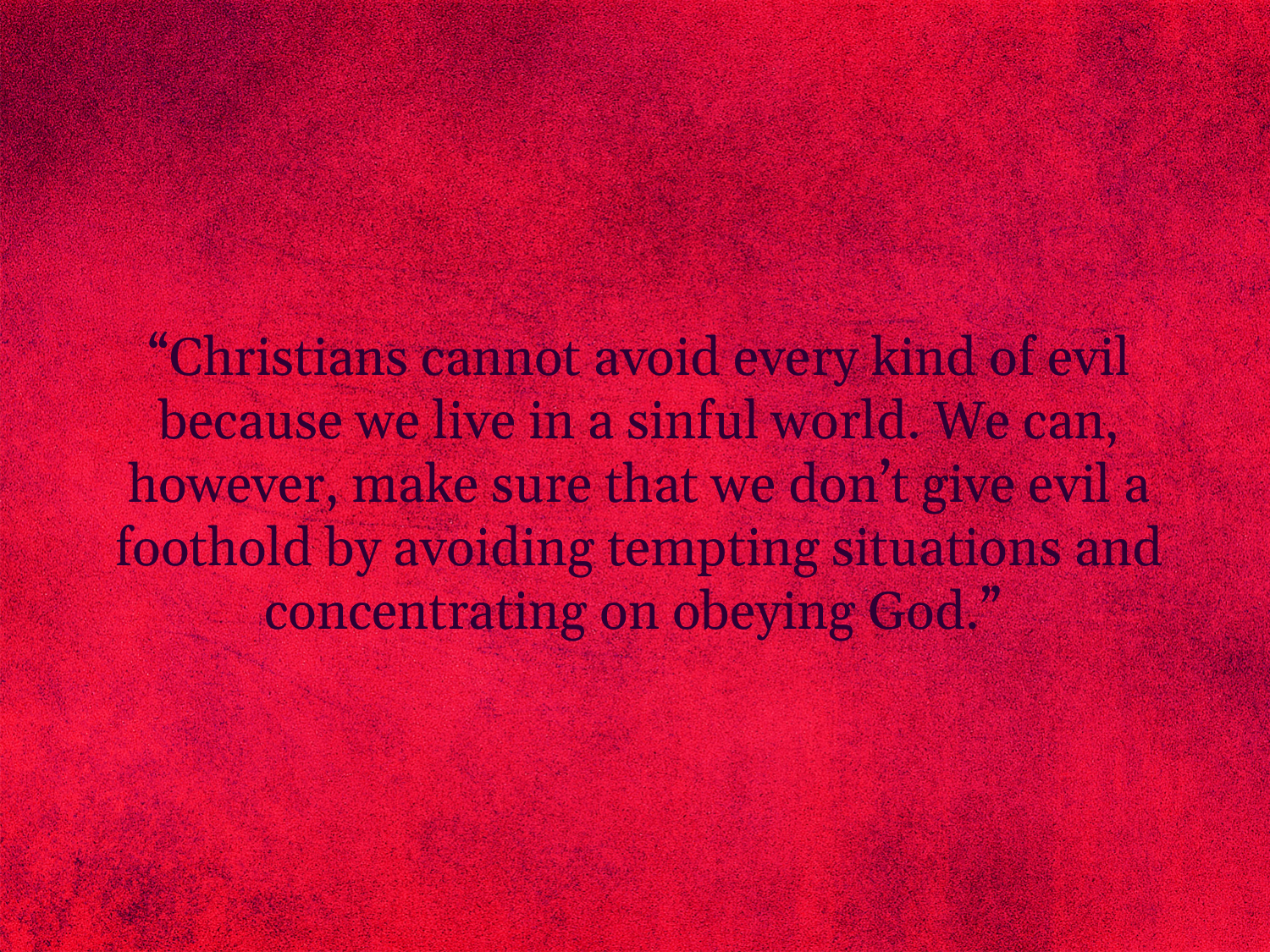

“Christians cannot avoid every kind of evil because we live in a sinful world. We can, however, make sure that we don’t give evil a foothold by avoiding tempting situations and concentrating on obeying God.”